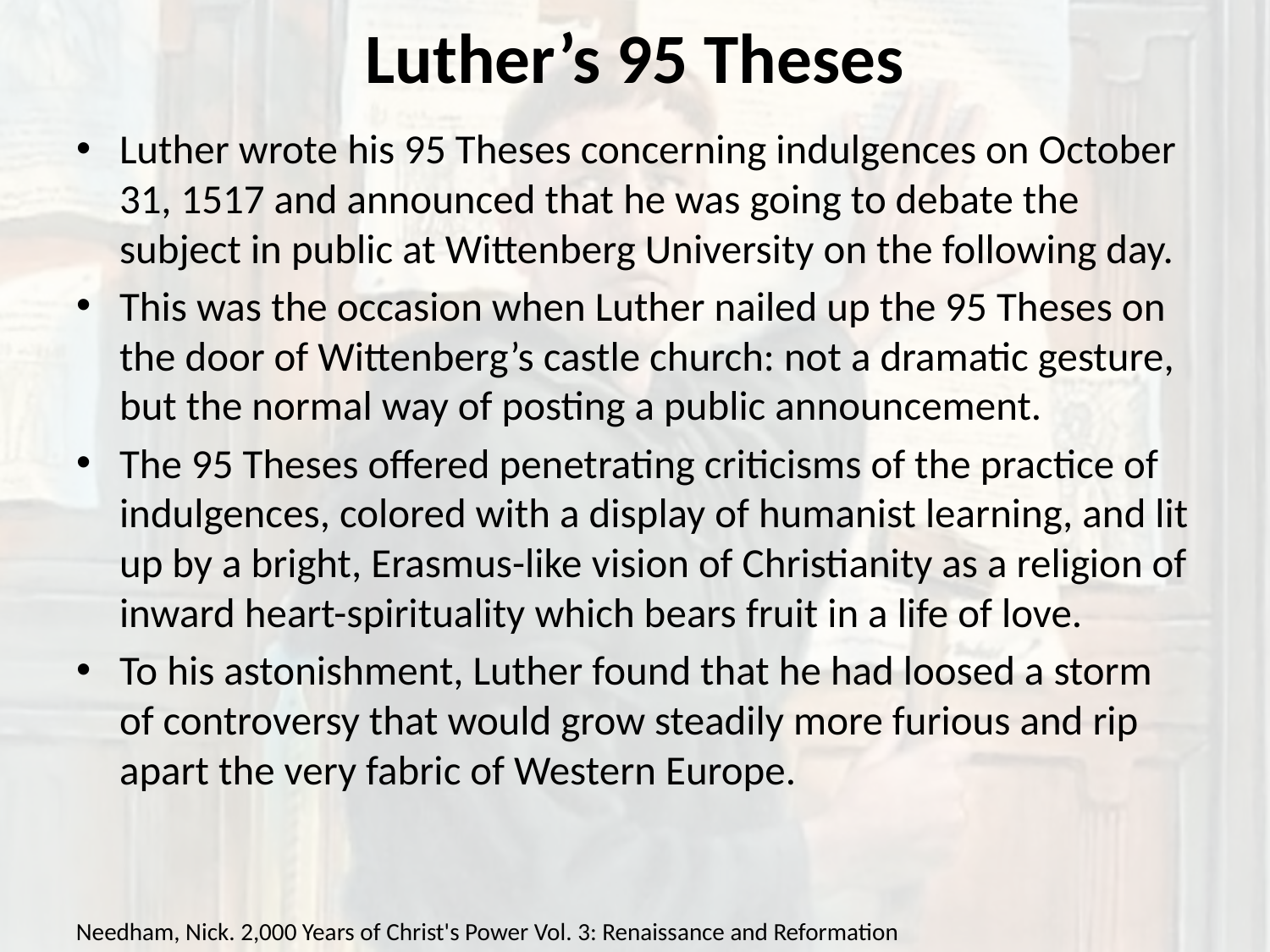

# Luther’s 95 Theses
Luther wrote his 95 Theses concerning indulgences on October 31, 1517 and announced that he was going to debate the subject in public at Wittenberg University on the following day.
This was the occasion when Luther nailed up the 95 Theses on the door of Wittenberg’s castle church: not a dramatic gesture, but the normal way of posting a public announcement.
The 95 Theses offered penetrating criticisms of the practice of indulgences, colored with a display of humanist learning, and lit up by a bright, Erasmus-like vision of Christianity as a religion of inward heart-spirituality which bears fruit in a life of love.
To his astonishment, Luther found that he had loosed a storm of controversy that would grow steadily more furious and rip apart the very fabric of Western Europe.
Needham, Nick. 2,000 Years of Christ's Power Vol. 3: Renaissance and Reformation